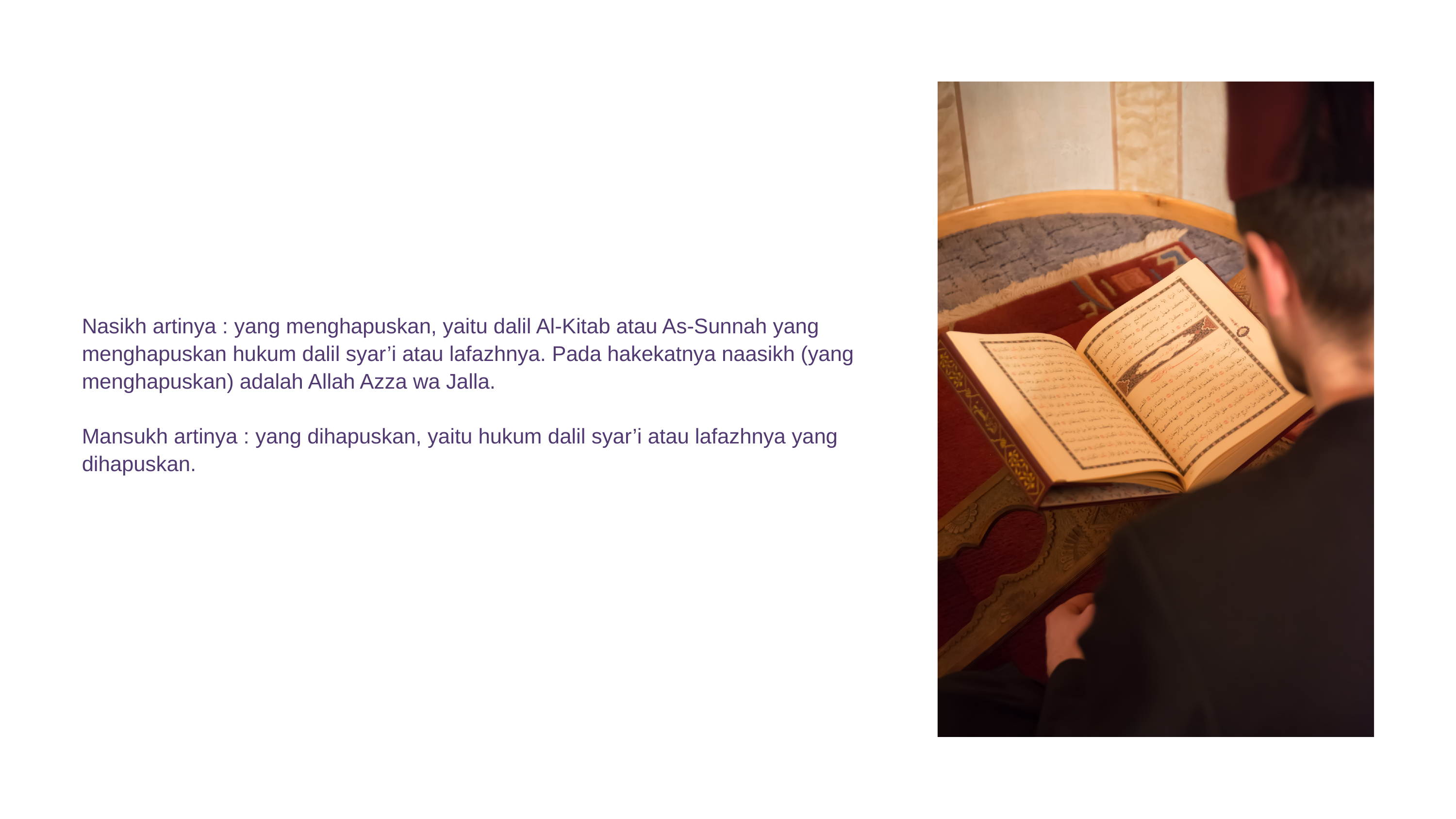

Nasikh artinya : yang menghapuskan, yaitu dalil Al-Kitab atau As-Sunnah yang menghapuskan hukum dalil syar’i atau lafazhnya. Pada hakekatnya naasikh (yang menghapuskan) adalah Allah Azza wa Jalla.

Mansukh artinya : yang dihapuskan, yaitu hukum dalil syar’i atau lafazhnya yang dihapuskan.